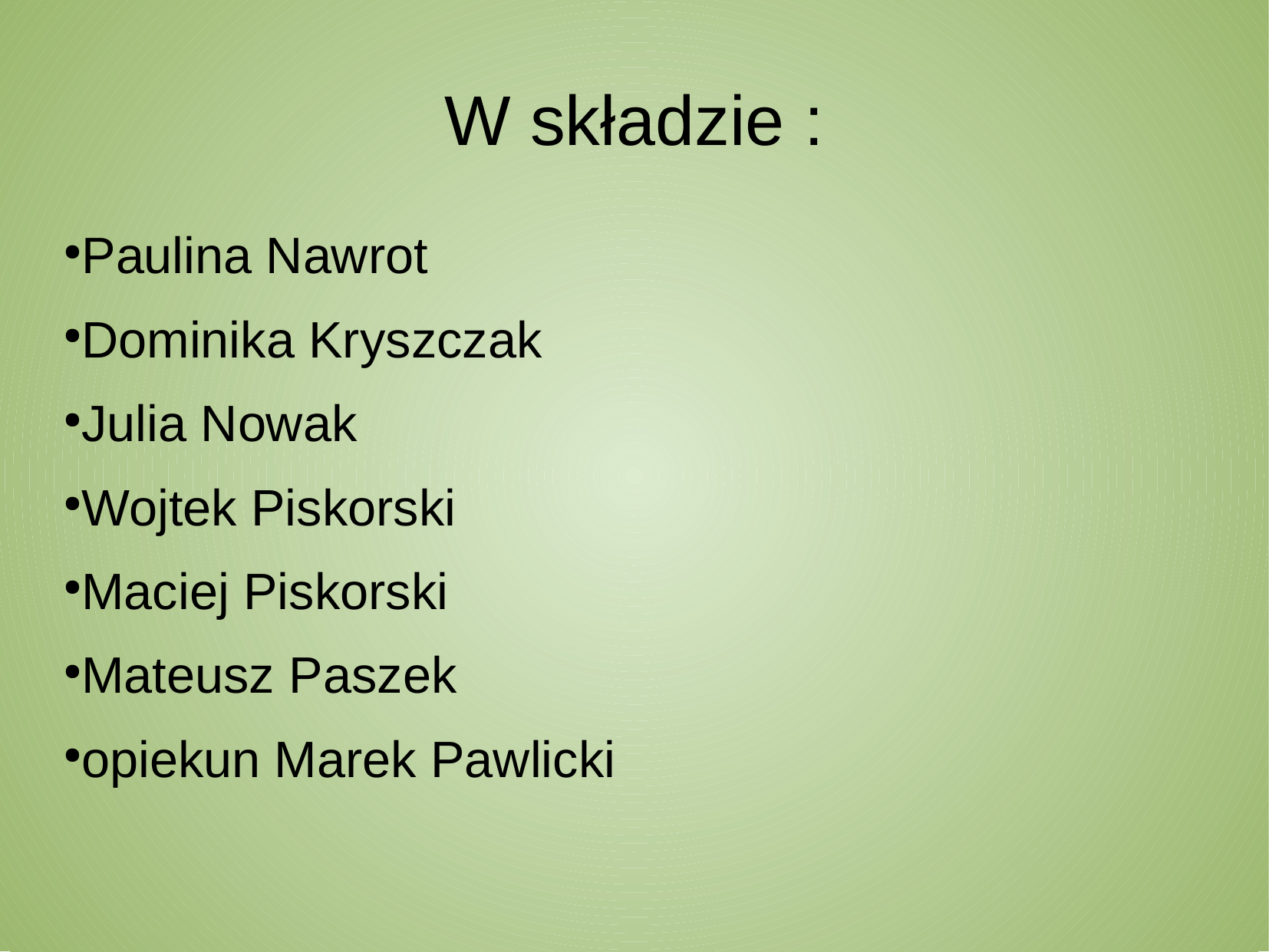

W składzie :
Paulina Nawrot
Dominika Kryszczak
Julia Nowak
Wojtek Piskorski
Maciej Piskorski
Mateusz Paszek
opiekun Marek Pawlicki